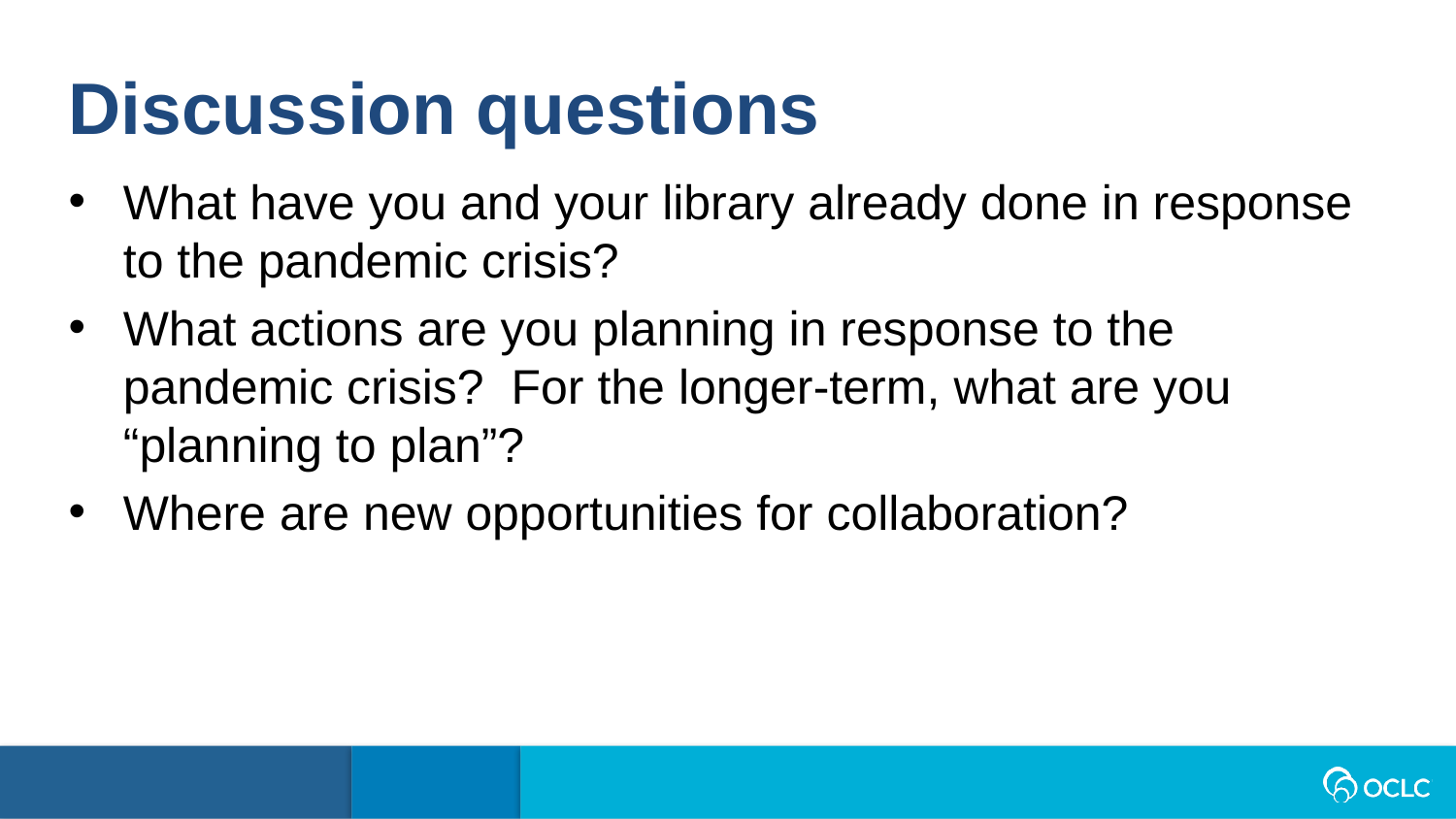

Discussion questions
What have you and your library already done in response to the pandemic crisis?
What actions are you planning in response to the pandemic crisis?  For the longer-term, what are you “planning to plan”?
Where are new opportunities for collaboration?